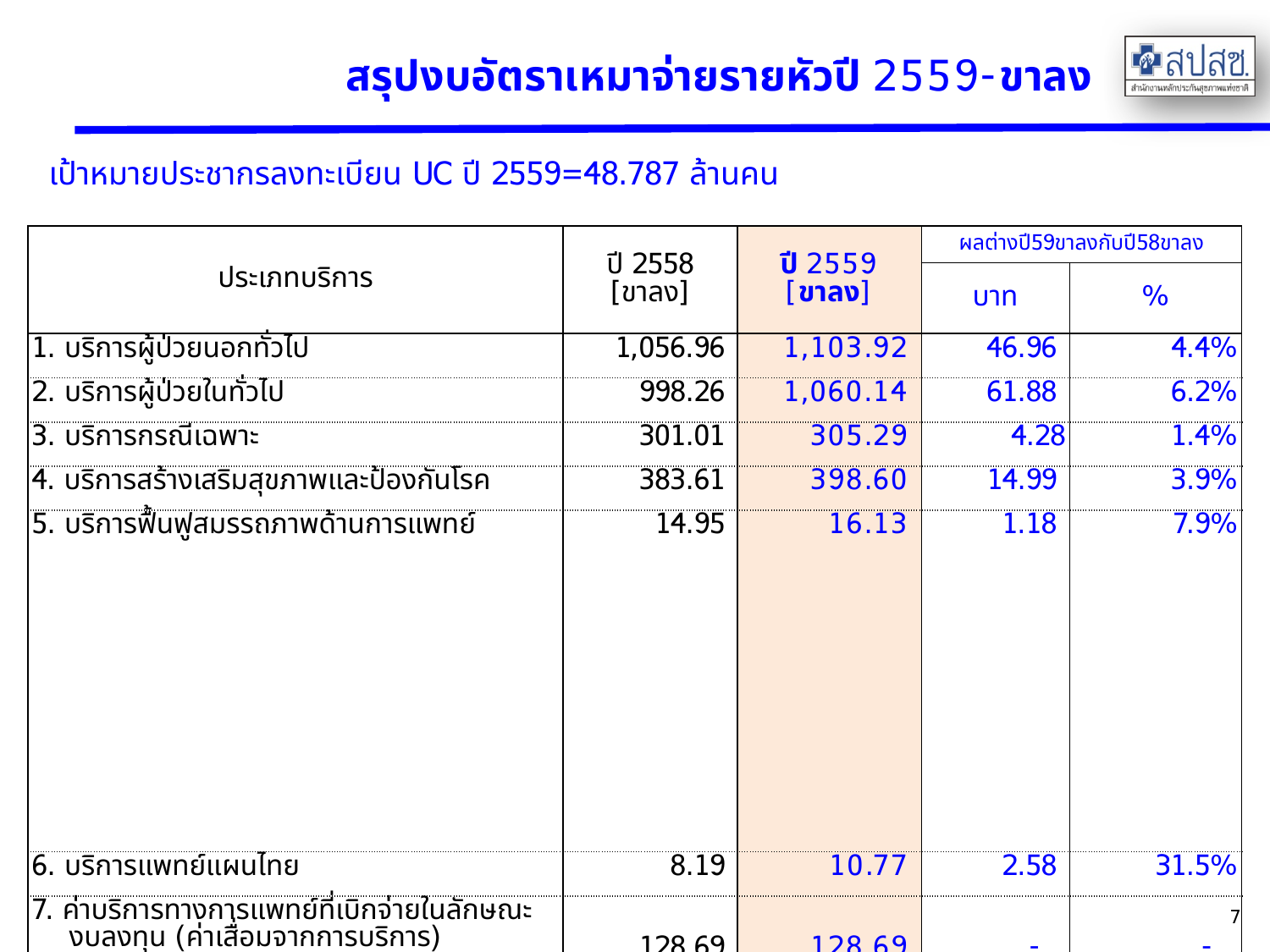

# สรุปงบอัตราเหมาจ่ายรายหัวปี 2559-ขาลง
เป้าหมายประชากรลงทะเบียน UC ปี 2559=48.787 ล้านคน
| ประเภทบริการ | ปี 2558 [ขาลง] | ปี 2559 [ขาลง] | ผลต่างปี59ขาลงกับปี58ขาลง |  |
| --- | --- | --- | --- | --- |
|  |  |  | บาท | % |
| 1. บริการผู้ป่วยนอกทั่วไป | 1,056.96 | 1,103.92 | 46.96 | 4.4% |
| 2. บริการผู้ป่วยในทั่วไป | 998.26 | 1,060.14 | 61.88 | 6.2% |
| 3. บริการกรณีเฉพาะ | 301.01 | 305.29 | 4.28 | 1.4% |
| 4. บริการสร้างเสริมสุขภาพและป้องกันโรค | 383.61 | 398.60 | 14.99 | 3.9% |
| 5. บริการฟื้นฟูสมรรถภาพด้านการแพทย์ | 14.95 | 16.13 | 1.18 | 7.9% |
| 6. บริการแพทย์แผนไทย | 8.19 | 10.77 | 2.58 | 31.5% |
| 7. ค่าบริการทางการแพทย์ที่เบิกจ่ายในลักษณะงบลงทุน (ค่าเสื่อมจากการบริการ) | 128.69 | 128.69 | - | - |
| 8. เงินช่วยเหลือเบื้องต้นตามมาตรา 41 | 3.32 | 5.40 | 2.08 | 62.7% |
| 9. เงินช่วยเหลือเบื้องต้นผู้ให้บริการ | 0.10 | หมายเหตุ | (0.10) | -100.0% |
| รวม | 2,895.09 | 3,028.94 | 133.85 | 4.6% |
| หมายเหตุ: 1. ค่าบริการสาธารณสุขในระดับท้องถิ่นหรือพื้นที่ รวมอยู่ในรายการบริการสร้างเสริมสุขภาพและป้องกันโรค 2. เงินช่วยเหลือเบื้อต้นผู้ให้บริการ อยู่ระหว่างการพิจารณาความชัดเจน ถ้าให้สามารถจ่ายจากเงินกองทุนได้จะใช้งบประมาณ 0.10 บาทต่อหัว (4.87 ล้านบาท) โดยเงินรายการนี้รวมไว้ในรายการ “ผู้ป่วยในทั่วไป” ไว้ก่อน |  |  |  |  |
7